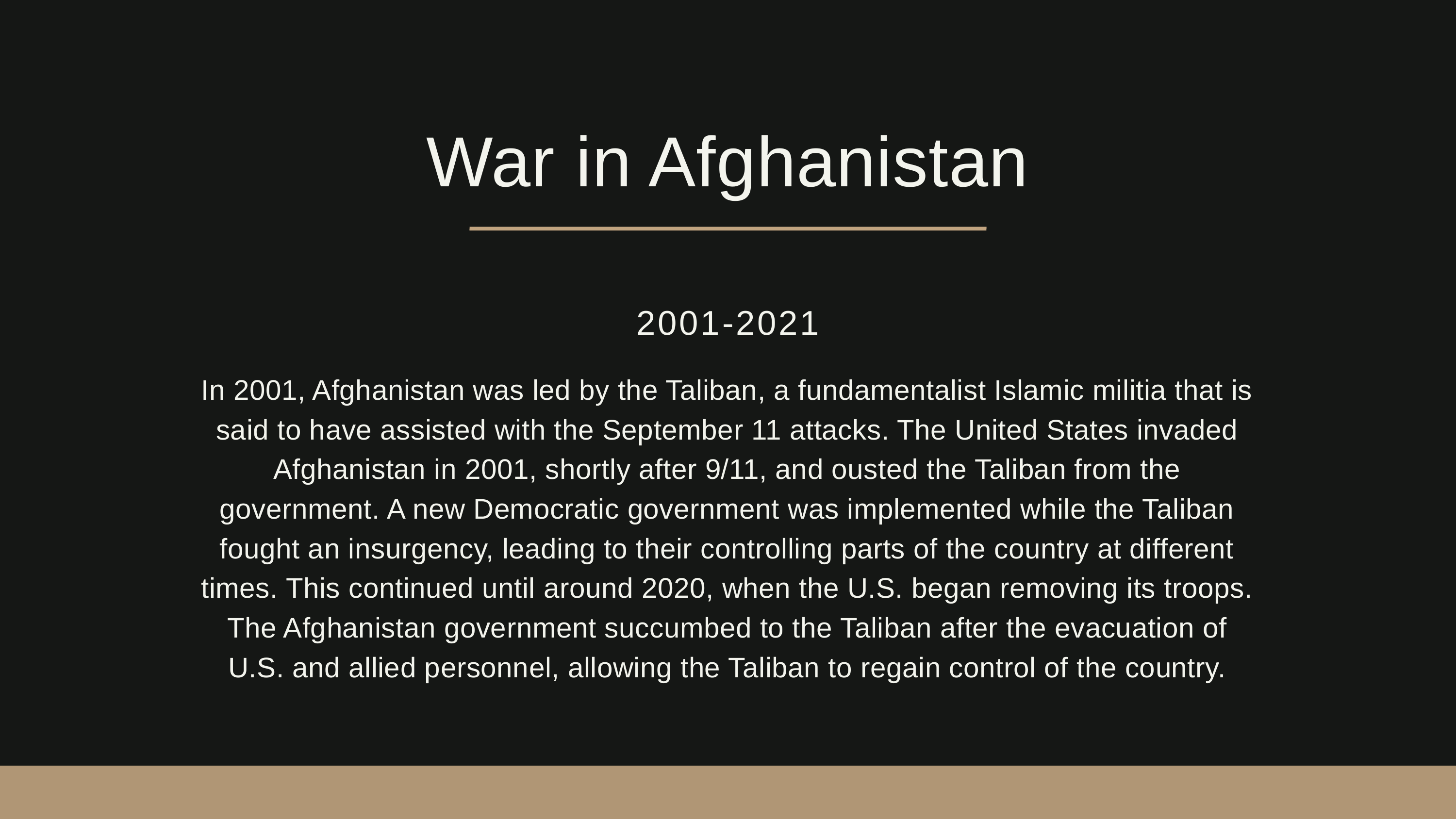

War in Afghanistan
2001-2021
In 2001, Afghanistan was led by the Taliban, a fundamentalist Islamic militia that is said to have assisted with the September 11 attacks. The United States invaded Afghanistan in 2001, shortly after 9/11, and ousted the Taliban from the government. A new Democratic government was implemented while the Taliban fought an insurgency, leading to their controlling parts of the country at different times. This continued until around 2020, when the U.S. began removing its troops. The Afghanistan government succumbed to the Taliban after the evacuation of U.S. and allied personnel, allowing the Taliban to regain control of the country.